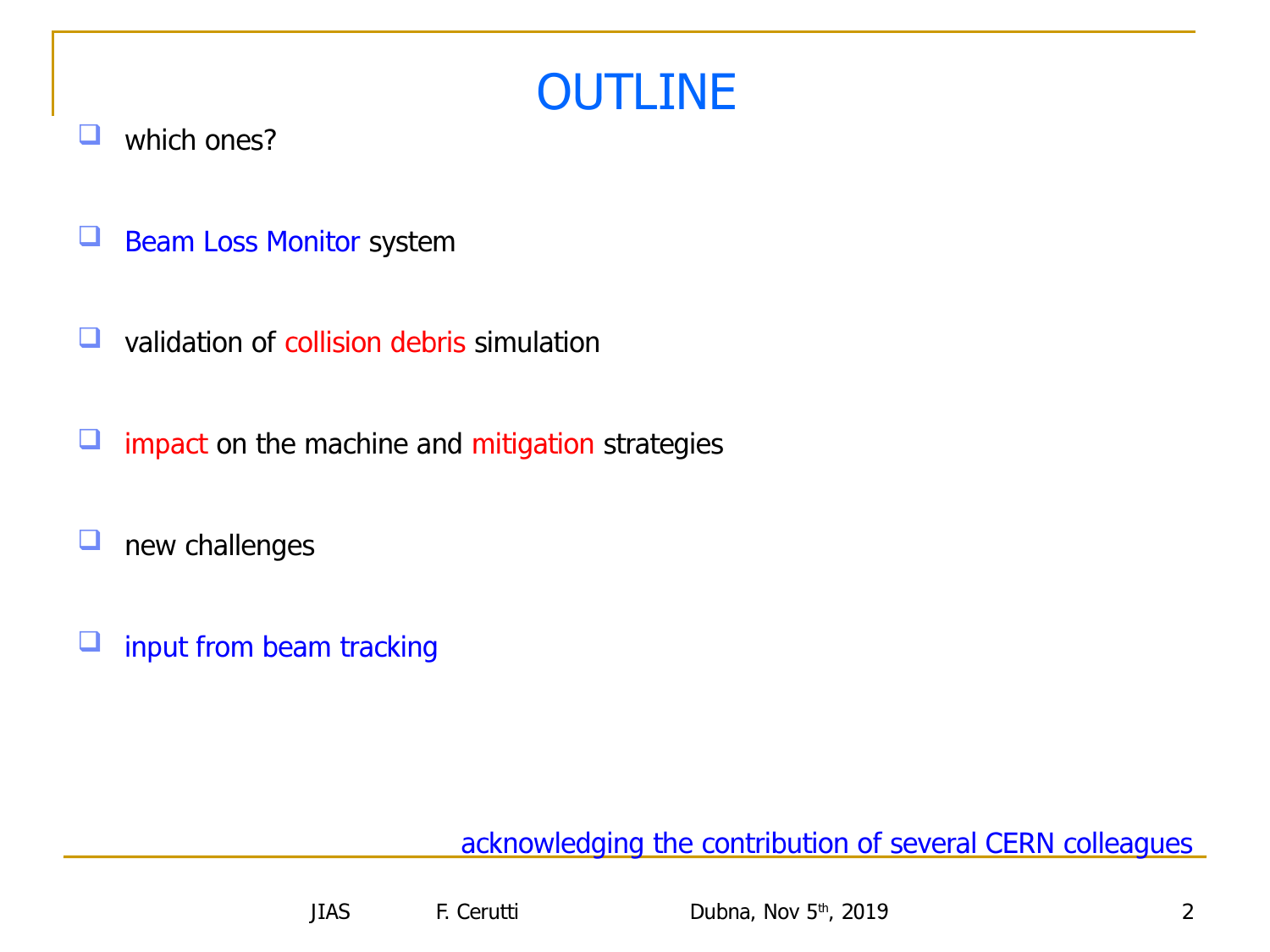

OUTLINE
which ones?

Beam Loss Monitor system

validation of collision debris simulation

impact on the machine and mitigation strategies

new challenges

input from beam tracking

acknowledging the contribution of several CERN colleagues

2